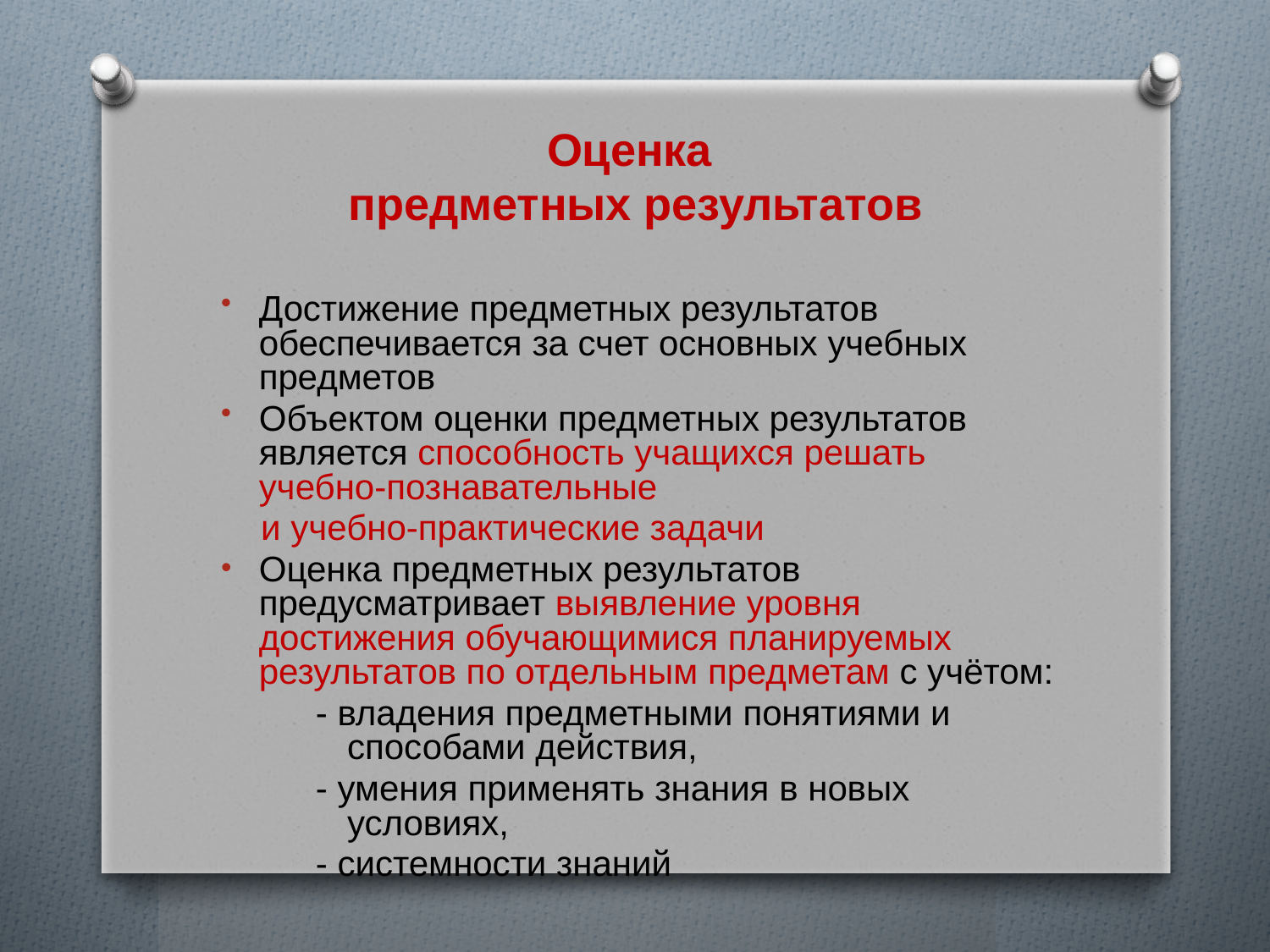

# Оценка предметных результатов
Достижение предметных результатов обеспечивается за счет основных учебных предметов
Объектом оценки предметных результатов является способность учащихся решать учебно-познавательные
    и учебно-практические задачи
Оценка предметных результатов предусматривает выявление уровня достижения обучающимися планируемых результатов по отдельным предметам с учётом:
- владения предметными понятиями и способами действия,
- умения применять знания в новых условиях,
- системности знаний